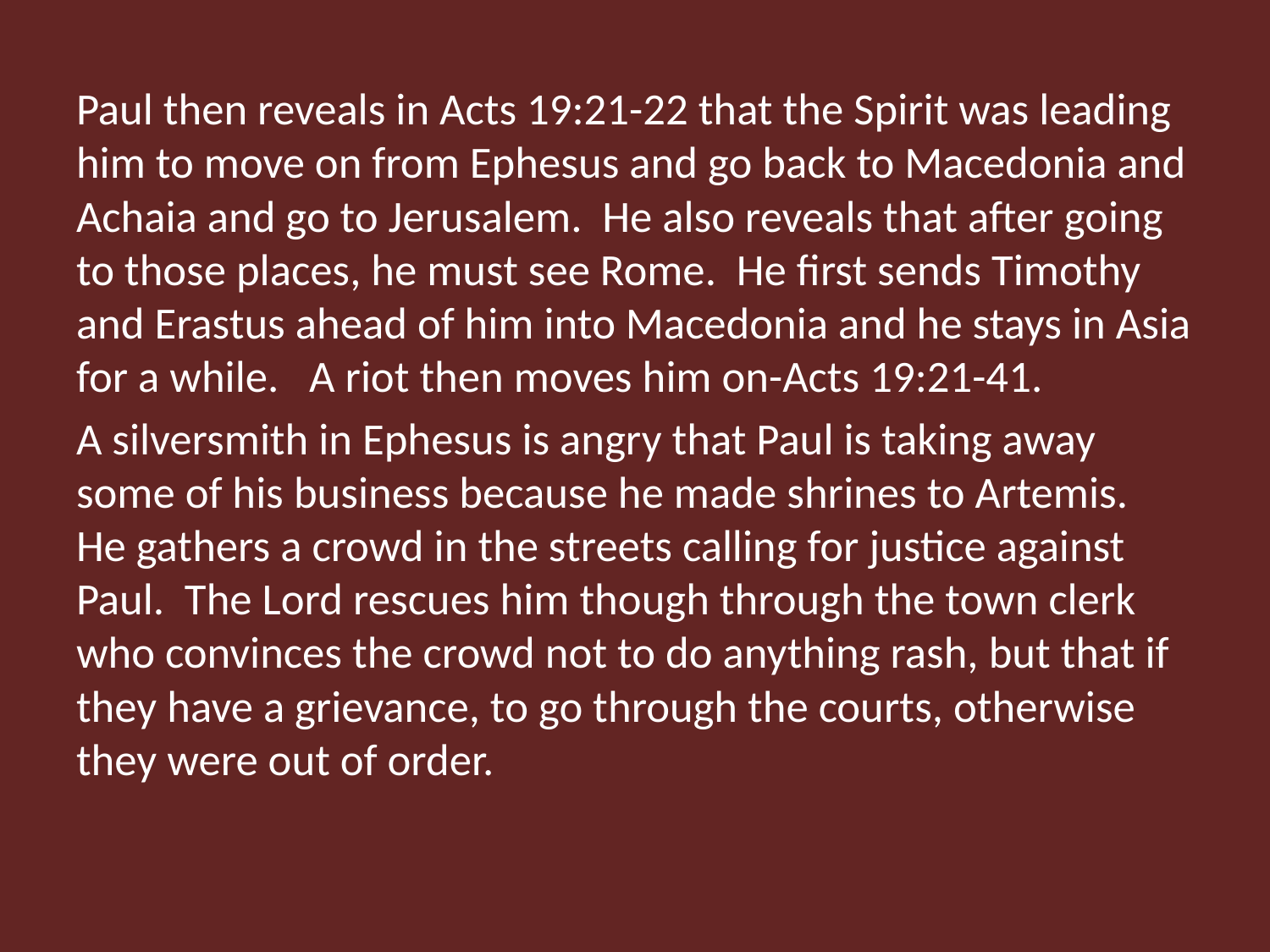

Paul then reveals in Acts 19:21-22 that the Spirit was leading him to move on from Ephesus and go back to Macedonia and Achaia and go to Jerusalem.  He also reveals that after going to those places, he must see Rome.  He first sends Timothy and Erastus ahead of him into Macedonia and he stays in Asia for a while.   A riot then moves him on-Acts 19:21-41.
A silversmith in Ephesus is angry that Paul is taking away some of his business because he made shrines to Artemis.  He gathers a crowd in the streets calling for justice against Paul.  The Lord rescues him though through the town clerk who convinces the crowd not to do anything rash, but that if they have a grievance, to go through the courts, otherwise they were out of order.